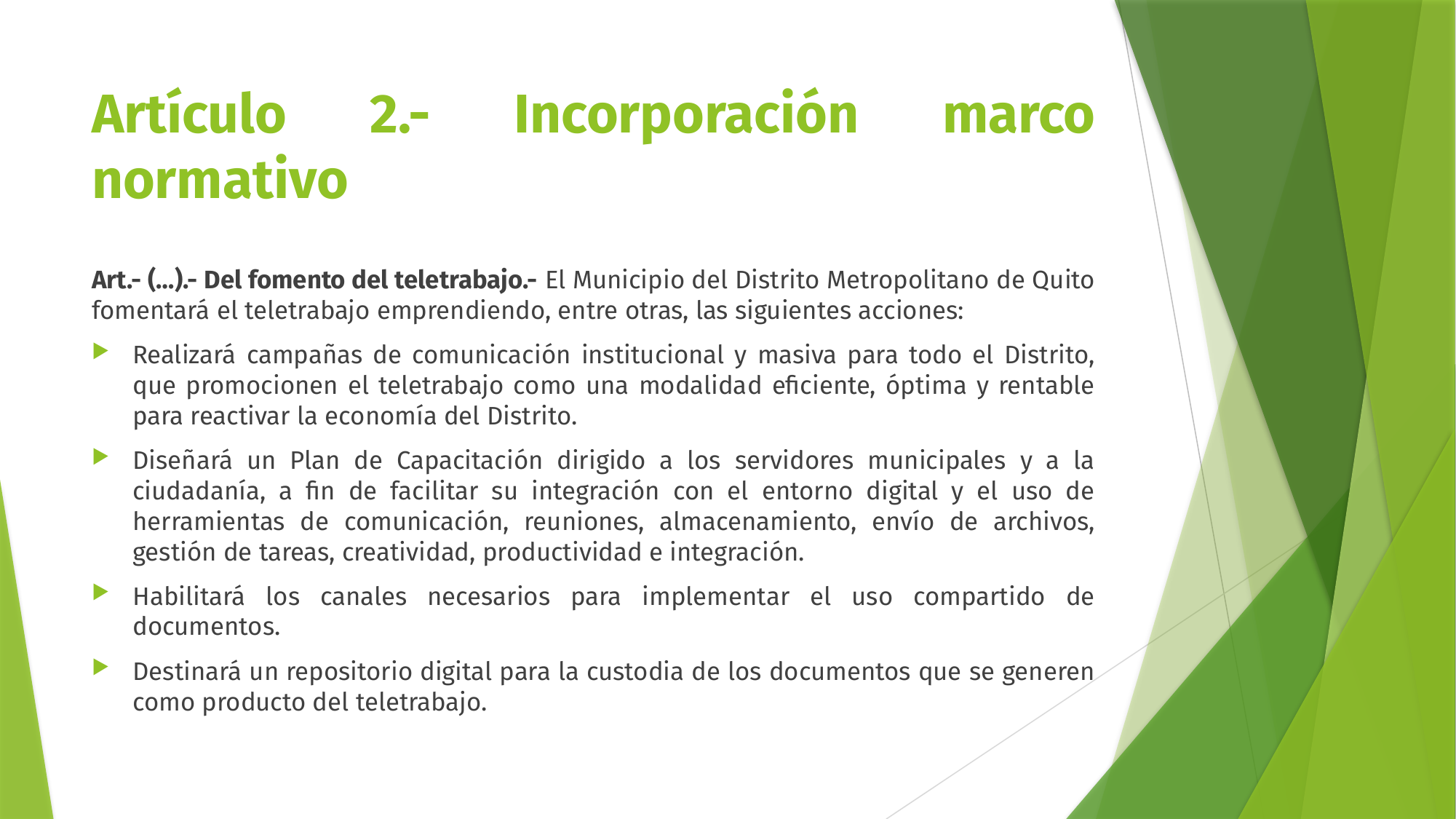

# Artículo 2.- Incorporación marco normativo
Art.- (…).- Del fomento del teletrabajo.- El Municipio del Distrito Metropolitano de Quito fomentará el teletrabajo emprendiendo, entre otras, las siguientes acciones:
Realizará campañas de comunicación institucional y masiva para todo el Distrito, que promocionen el teletrabajo como una modalidad eficiente, óptima y rentable para reactivar la economía del Distrito.
Diseñará un Plan de Capacitación dirigido a los servidores municipales y a la ciudadanía, a fin de facilitar su integración con el entorno digital y el uso de herramientas de comunicación, reuniones, almacenamiento, envío de archivos, gestión de tareas, creatividad, productividad e integración.
Habilitará los canales necesarios para implementar el uso compartido de documentos.
Destinará un repositorio digital para la custodia de los documentos que se generen como producto del teletrabajo.